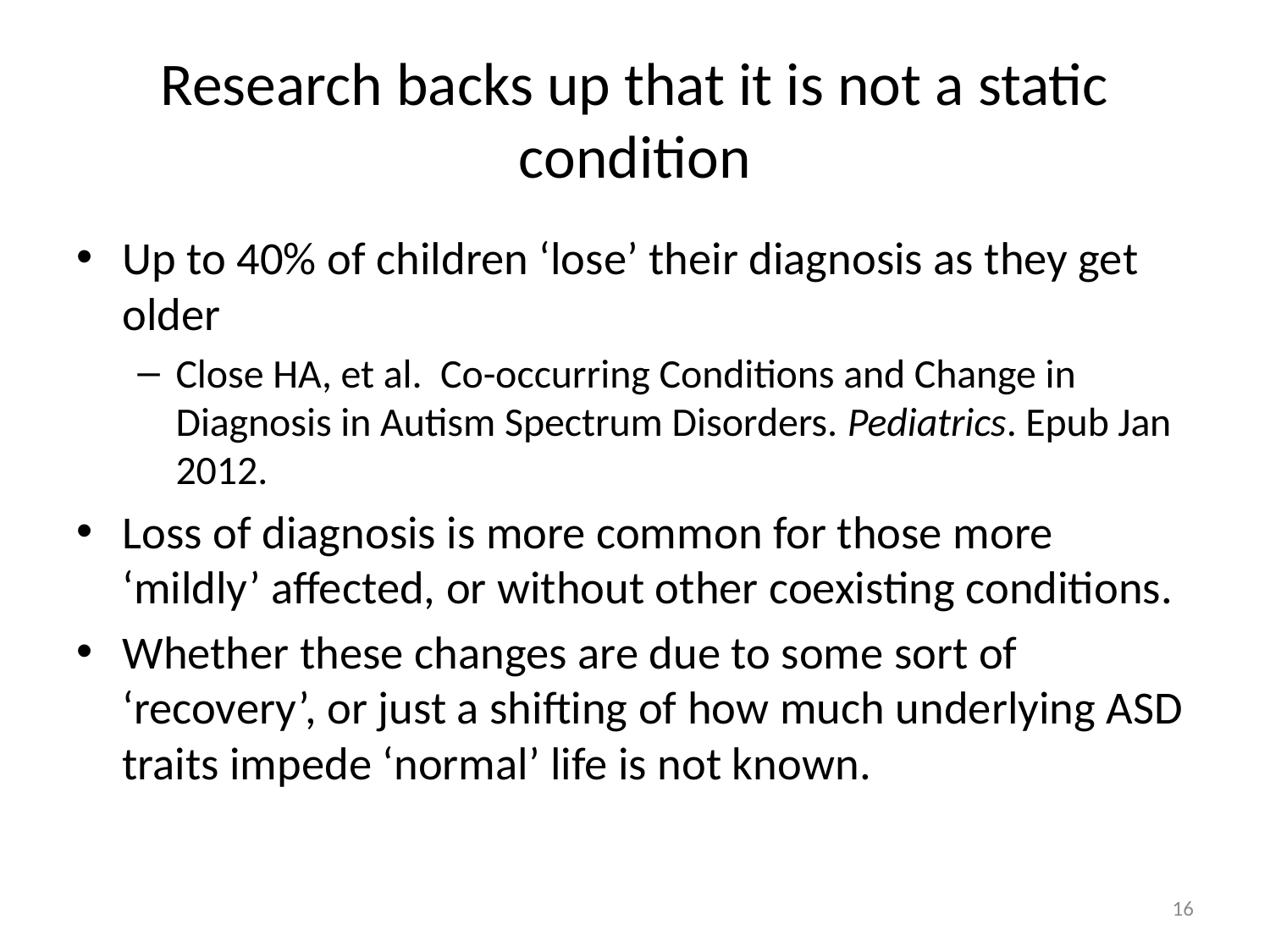

# Research backs up that it is not a static condition
Up to 40% of children ‘lose’ their diagnosis as they get older
Close HA, et al.  Co-occurring Conditions and Change in Diagnosis in Autism Spectrum Disorders. Pediatrics. Epub Jan 2012.
Loss of diagnosis is more common for those more ‘mildly’ affected, or without other coexisting conditions.
Whether these changes are due to some sort of ‘recovery’, or just a shifting of how much underlying ASD traits impede ‘normal’ life is not known.

16